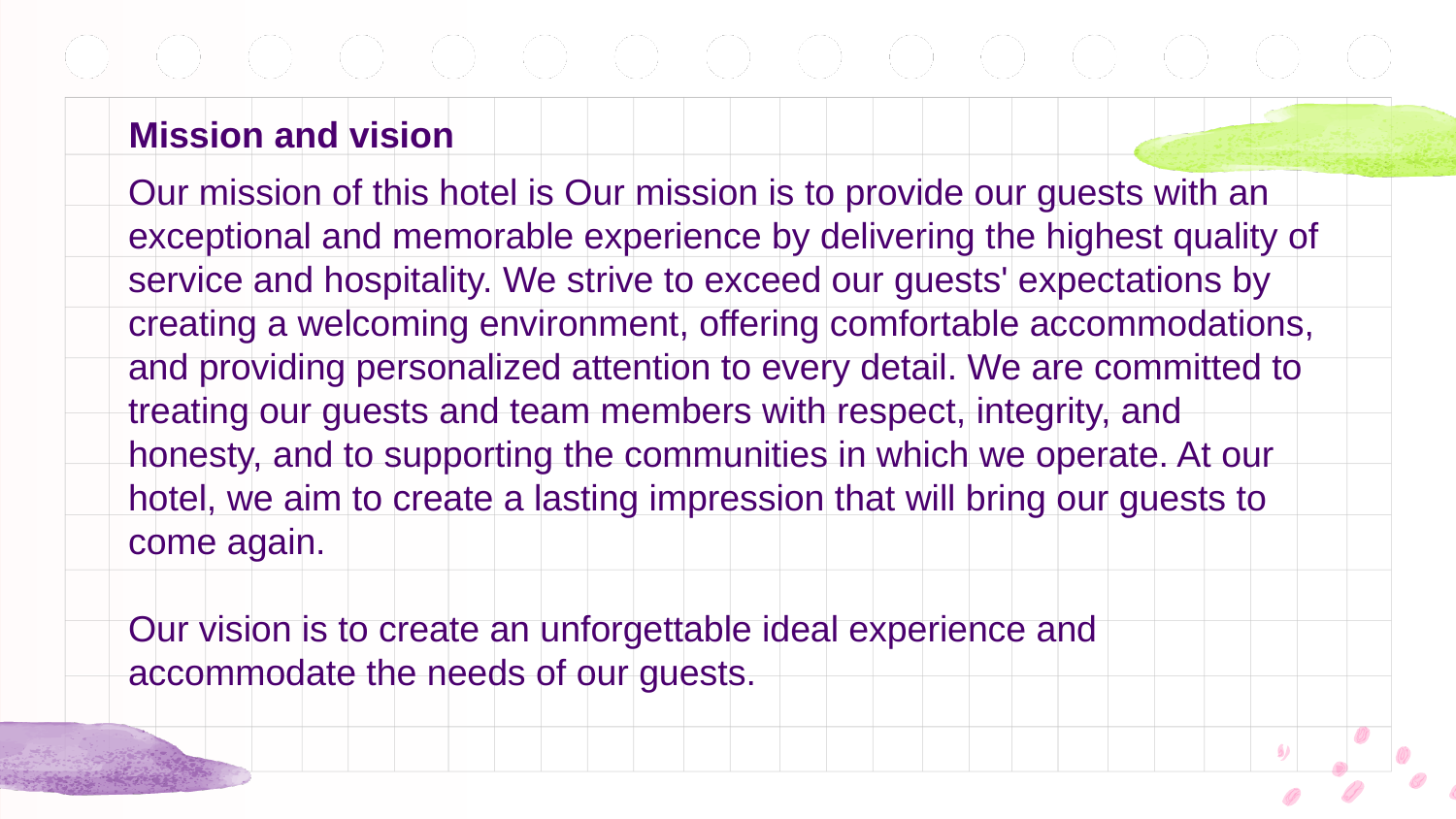

# Mission and vision
Our mission of this hotel is Our mission is to provide our guests with an exceptional and memorable experience by delivering the highest quality of service and hospitality. We strive to exceed our guests' expectations by creating a welcoming environment, offering comfortable accommodations, and providing personalized attention to every detail. We are committed to treating our guests and team members with respect, integrity, and honesty, and to supporting the communities in which we operate. At our hotel, we aim to create a lasting impression that will bring our guests to come again.

Our vision is to create an unforgettable ideal experience and accommodate the needs of our guests.